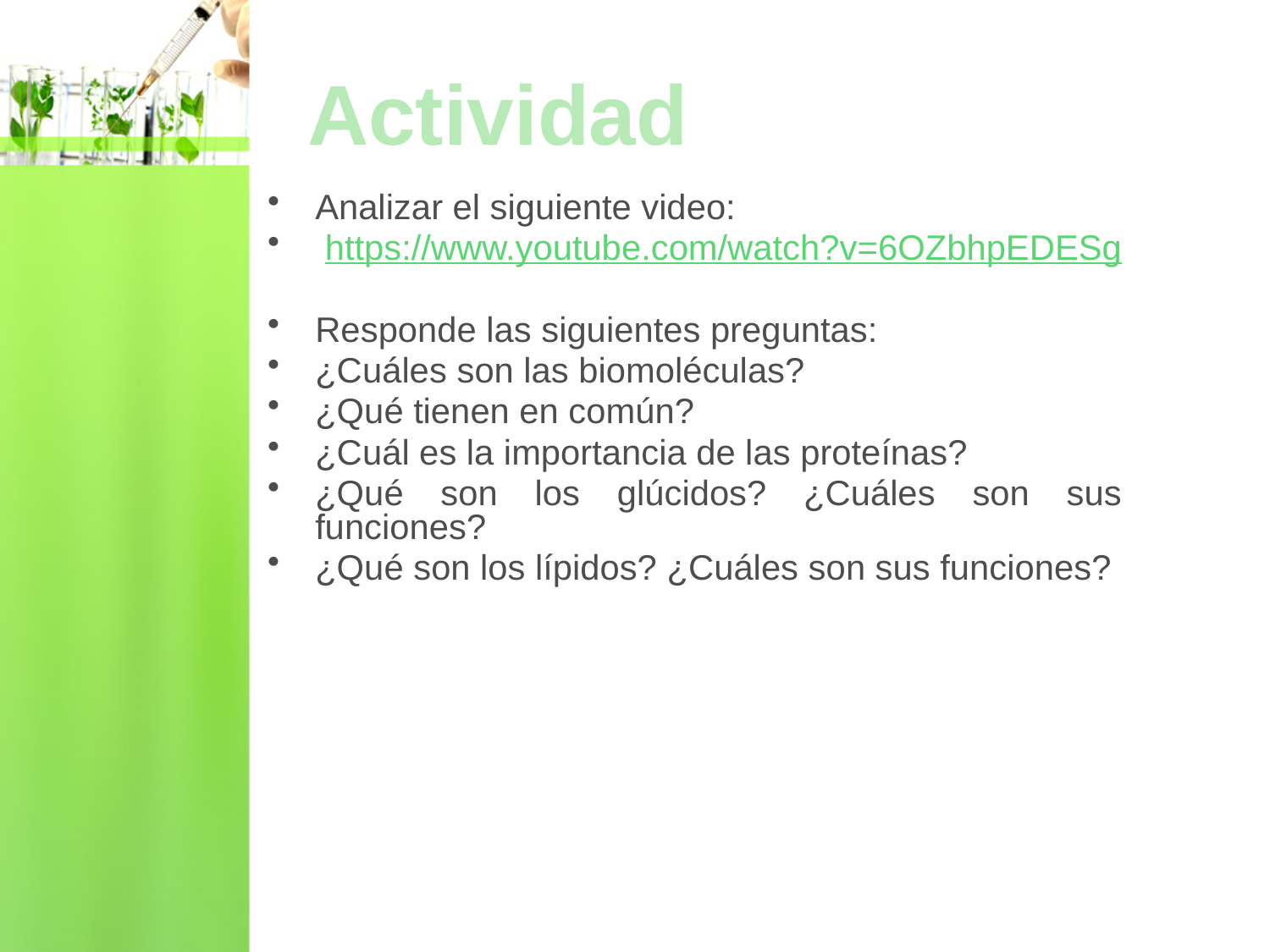

# Actividad
Analizar el siguiente video:
 https://www.youtube.com/watch?v=6OZbhpEDESg

Responde las siguientes preguntas:
¿Cuáles son las biomoléculas?
¿Qué tienen en común?
¿Cuál es la importancia de las proteínas?
¿Qué son los glúcidos? ¿Cuáles son sus funciones?
¿Qué son los lípidos? ¿Cuáles son sus funciones?